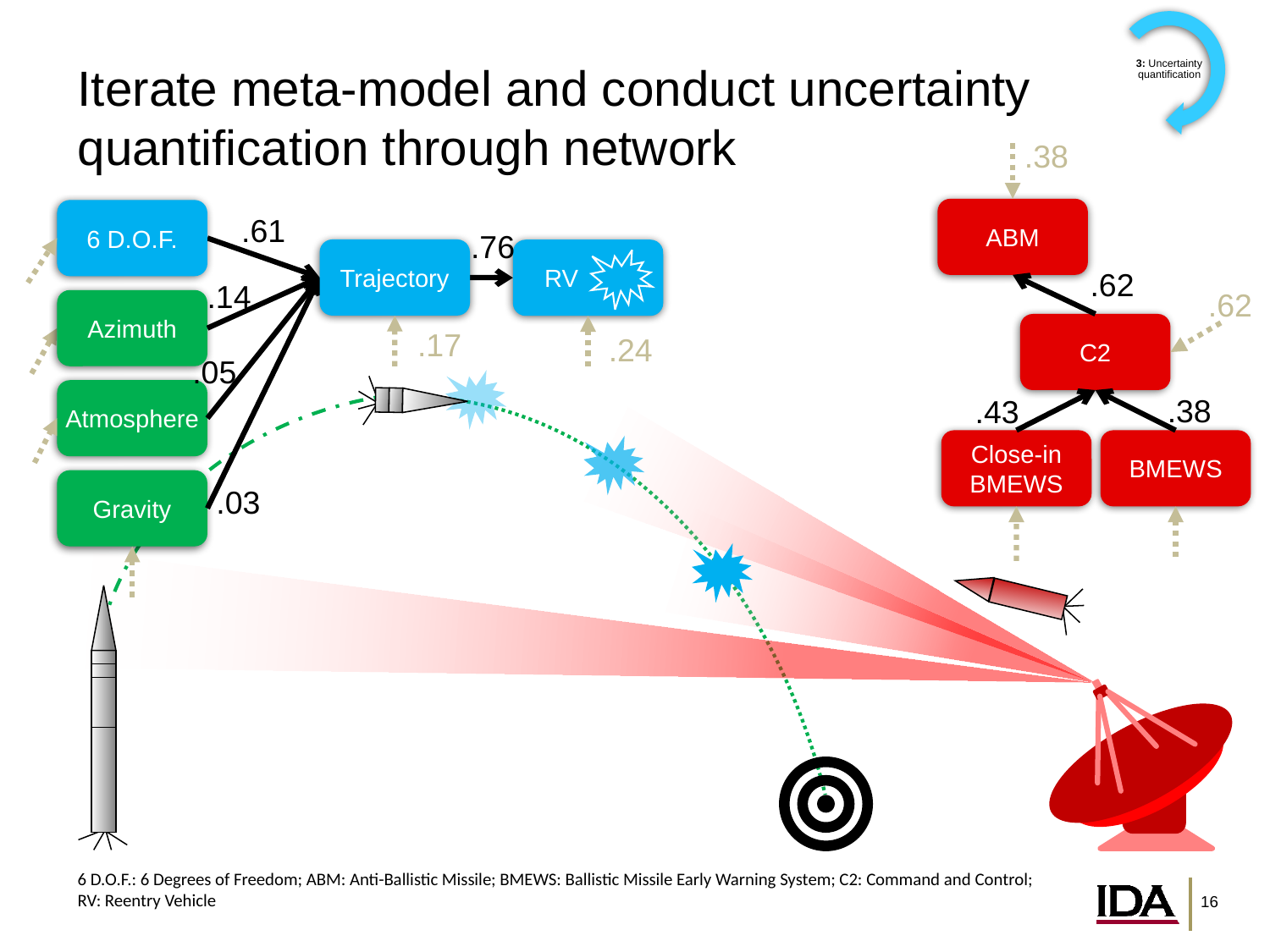

3: Uncertainty quantification
# Iterate meta-model and conduct uncertainty quantification through network
.38

ABM
6 D.O.F.
Trajectory
    RV

Azimuth

C2

Atmosphere

Close-in BMEWS
BMEWS

Gravity

.61
.76
.62
.14
.62
.17
.24

.05
.38
.43

.03
6 D.O.F.: 6 Degrees of Freedom; ABM: Anti-Ballistic Missile; BMEWS: Ballistic Missile Early Warning System; C2: Command and Control; RV: Reentry Vehicle